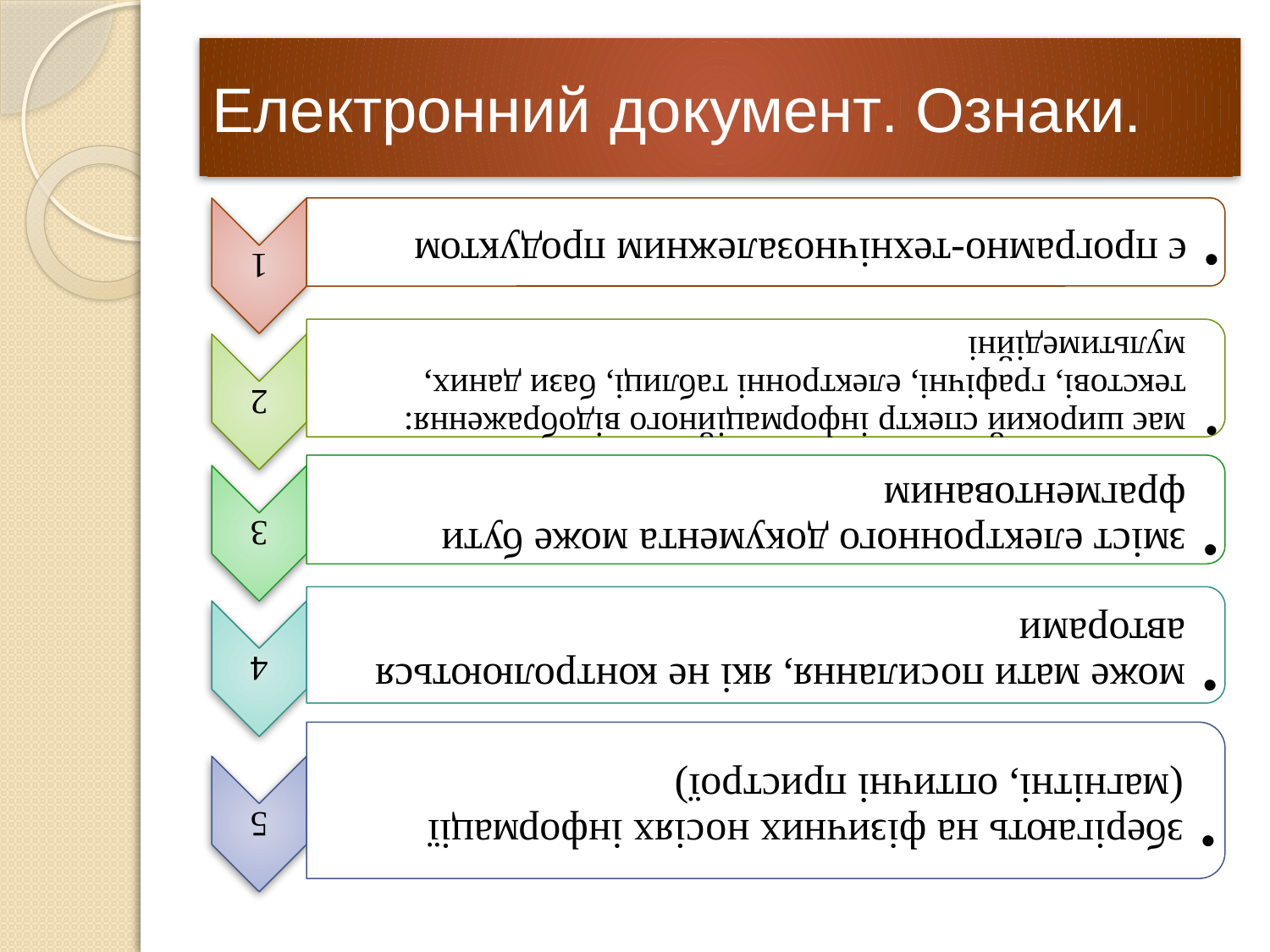

# Електронний документ. Ознаки.
1
є програмно-технічнозалежним продуктом
2
має широкий спектр інформаційного відображення: текстові, графічні, електронні таблиці, бази даних, мультимедійні
3
зміст електронного документа може бути фрагментованим
4
може мати посилання, які не контролюються авторами
5
зберігають на фізичних носіях інформації (магнітні, оптичні пристрої)